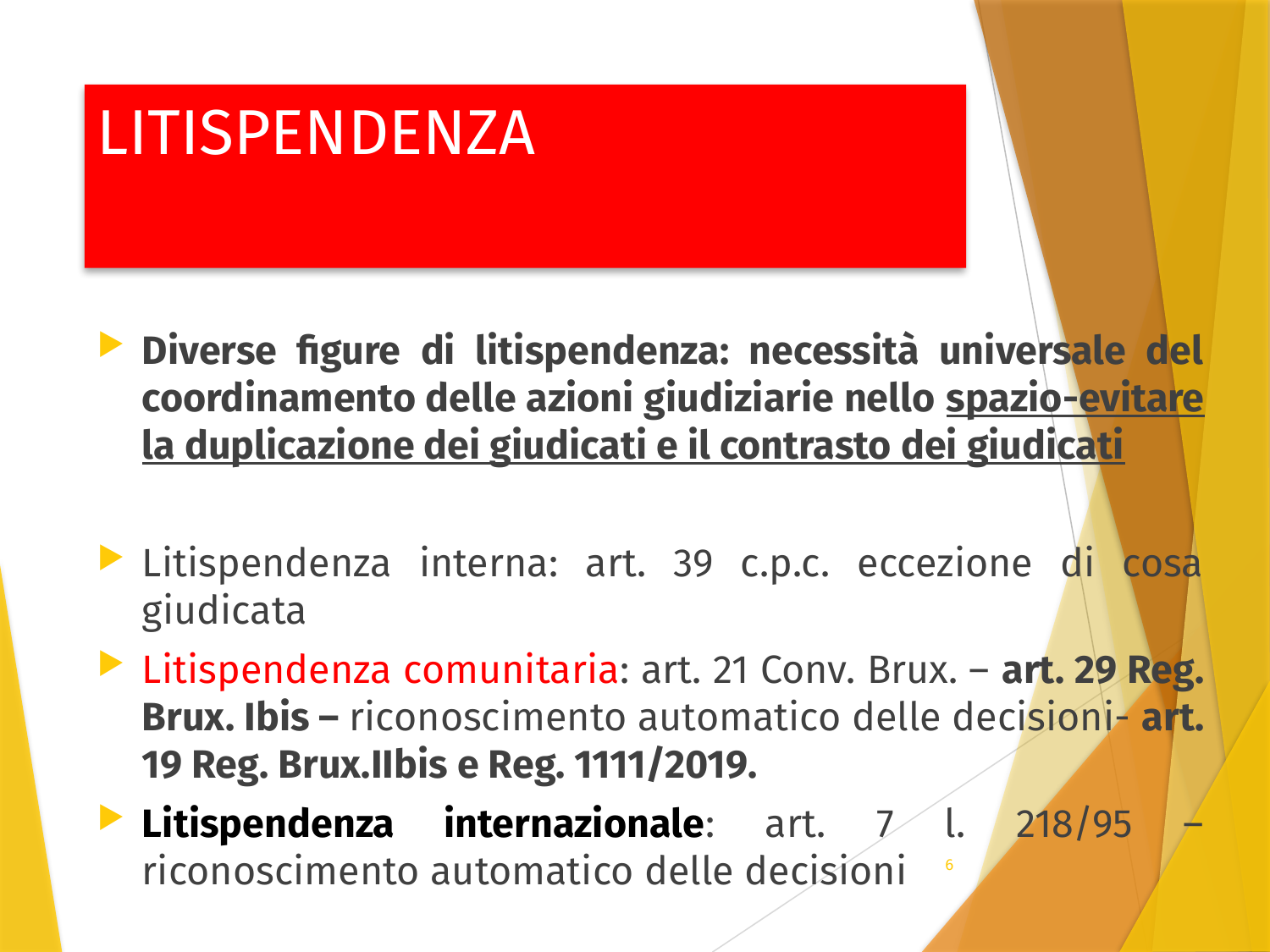

# LITISPENDENZA

Diverse figure di litispendenza: necessità universale del coordinamento delle azioni giudiziarie nello spazio-evitare la duplicazione dei giudicati e il contrasto dei giudicati

Litispendenza interna: art. 39 c.p.c. eccezione di cosa giudicata
Litispendenza comunitaria: art. 21 Conv. Brux. – art. 29 Reg. Brux. Ibis – riconoscimento automatico delle decisioni- art. 19 Reg. Brux.IIbis e Reg. 1111/2019.
Litispendenza internazionale: art. 7 l. 218/95 – riconoscimento automatico delle decisioni

6